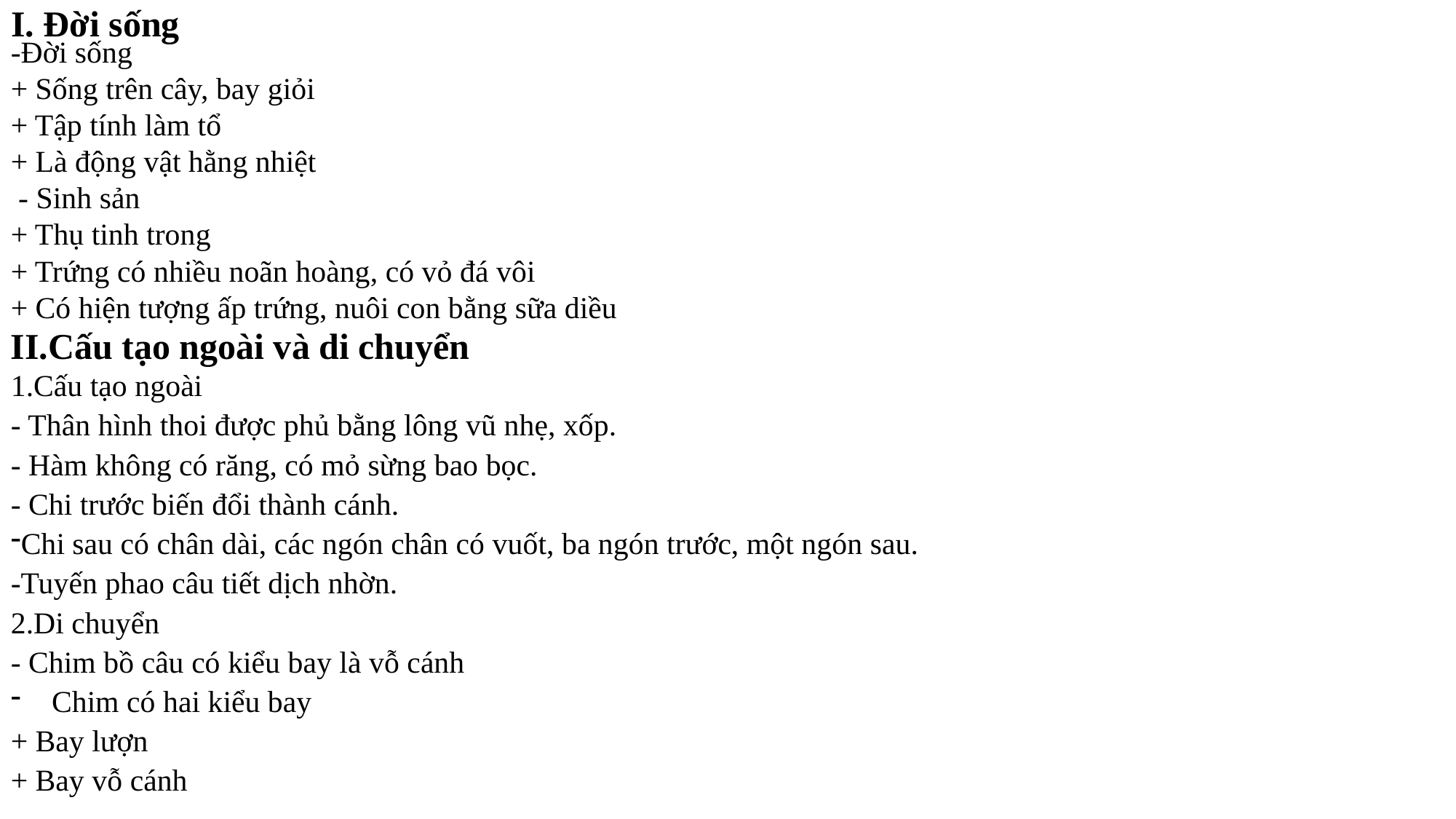

I. Đời sống
-Đời sống
+ Sống trên cây, bay giỏi
+ Tập tính làm tổ
+ Là động vật hằng nhiệt
 - Sinh sản
+ Thụ tinh trong
+ Trứng có nhiều noãn hoàng, có vỏ đá vôi
+ Có hiện tượng ấp trứng, nuôi con bằng sữa diều
II.Cấu tạo ngoài và di chuyển
1.Cấu tạo ngoài
- Thân hình thoi được phủ bằng lông vũ nhẹ, xốp.
- Hàm không có răng, có mỏ sừng bao bọc.
- Chi trước biến đổi thành cánh.
Chi sau có chân dài, các ngón chân có vuốt, ba ngón trước, một ngón sau.
-Tuyến phao câu tiết dịch nhờn.
2.Di chuyển
- Chim bồ câu có kiểu bay là vỗ cánh
Chim có hai kiểu bay
+ Bay lượn
+ Bay vỗ cánh